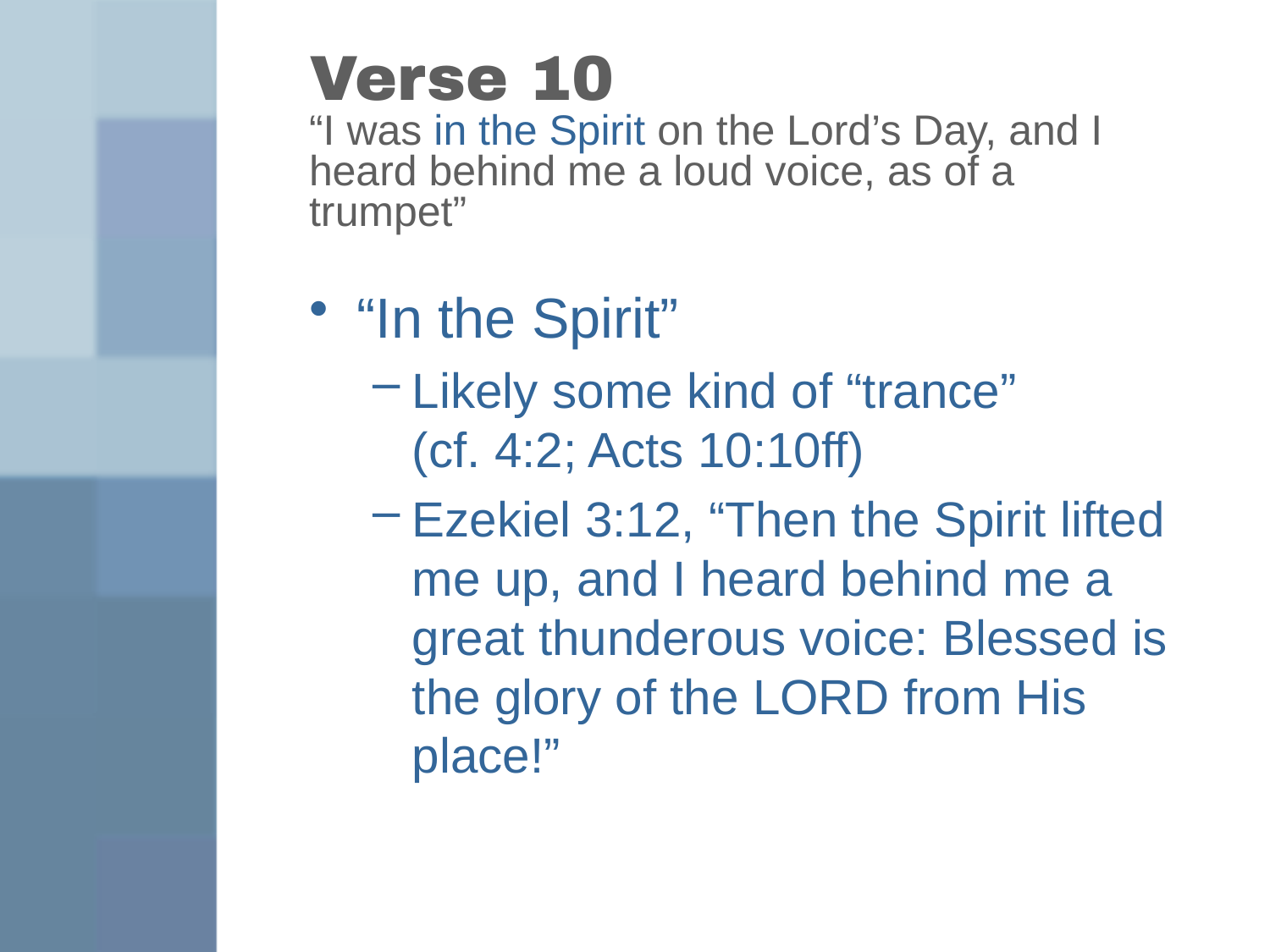

# Verse 10 “I was in the Spirit on the Lord’s Day, and I heard behind me a loud voice, as of a trumpet”
“In the Spirit”
Likely some kind of “trance”
(cf. 4:2; Acts 10:10ff)
Ezekiel 3:12, “Then the Spirit lifted me up, and I heard behind me a great thunderous voice: Blessed is the glory of the LORD from His place!”